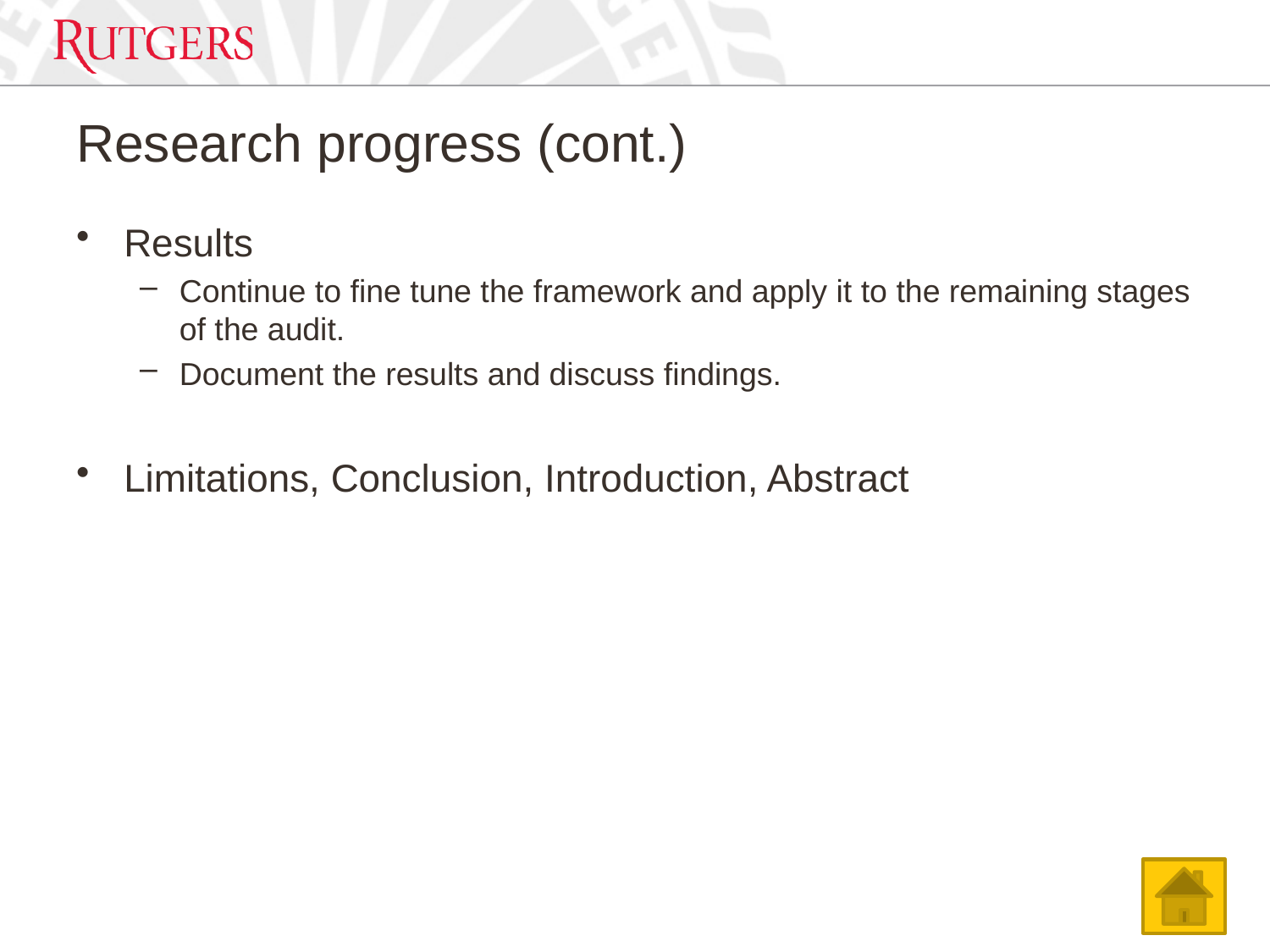

# Research progress (cont.)
Results
Continue to fine tune the framework and apply it to the remaining stages of the audit.
Document the results and discuss findings.

Limitations, Conclusion, Introduction, Abstract